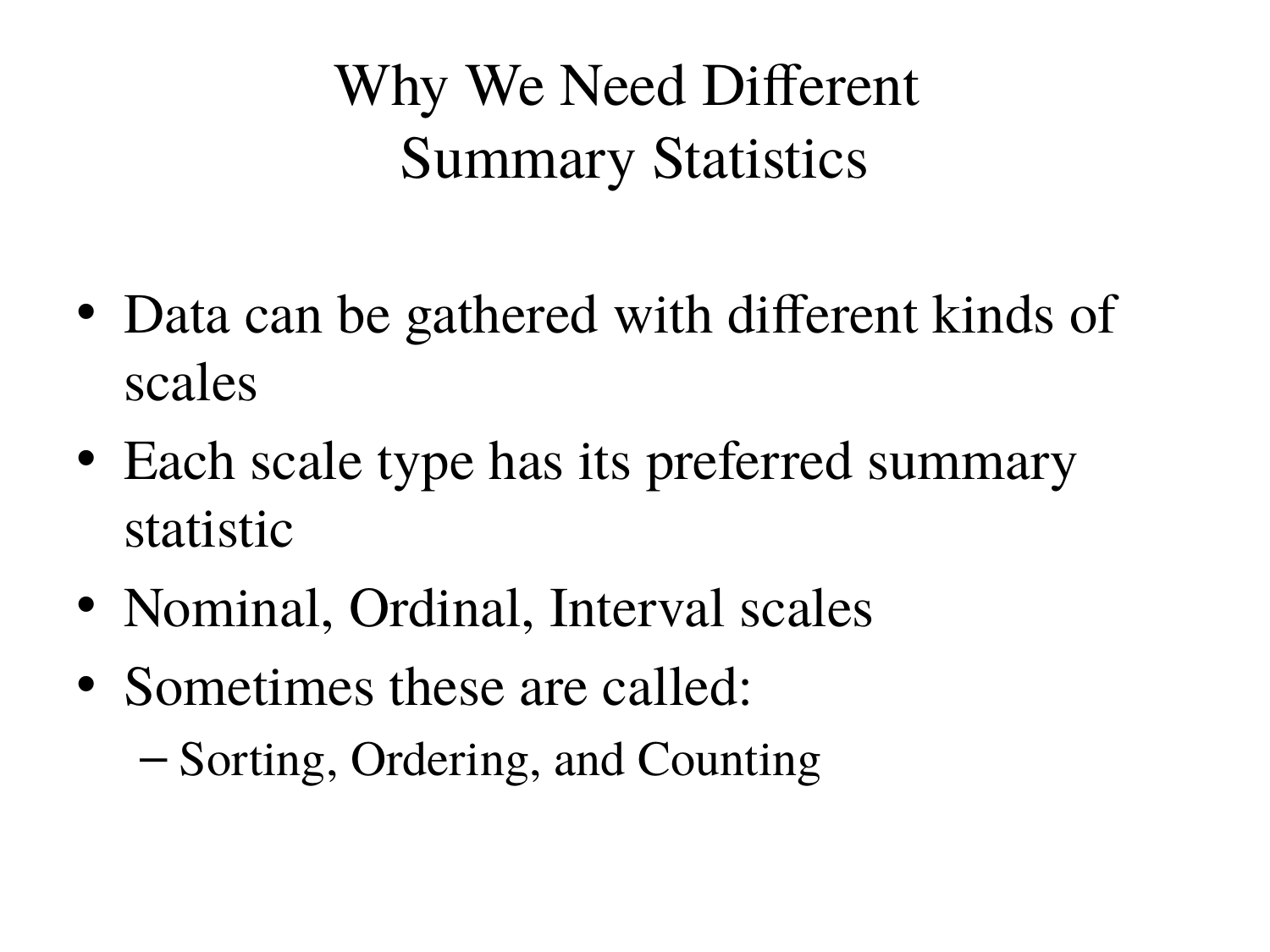

# Why We Need Different Summary Statistics
Data can be gathered with different kinds of scales
Each scale type has its preferred summary statistic
Nominal, Ordinal, Interval scales
Sometimes these are called:
Sorting, Ordering, and Counting